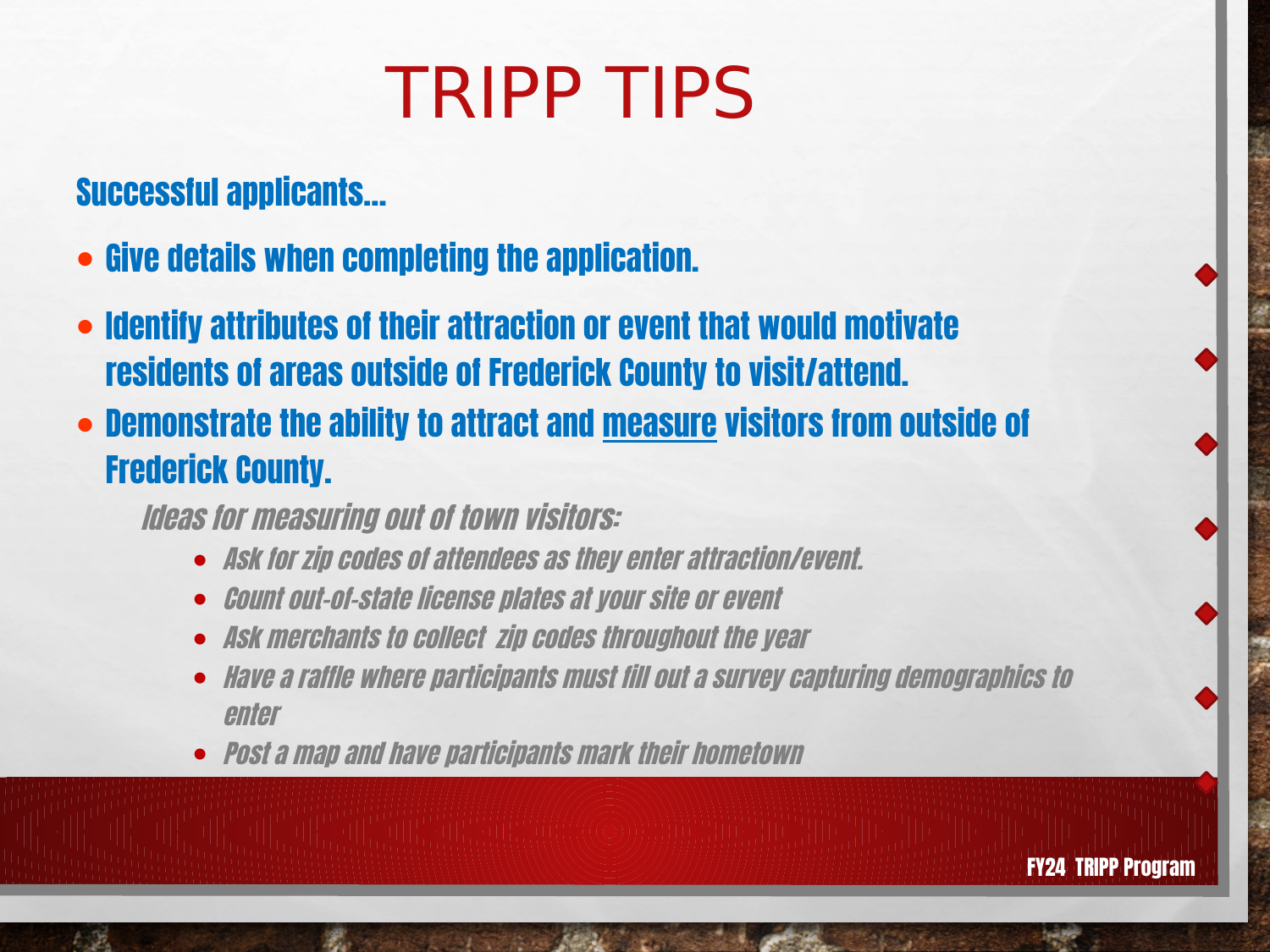

# TRIPP Tips
Successful applicants…
Give details when completing the application.

Identify attributes of their attraction or event that would motivate residents of areas outside of Frederick County to visit/attend.

Demonstrate the ability to attract and measure visitors from outside of Frederick County.
	   	 Ideas for measuring out of town visitors:
Ask for zip codes of attendees as they enter attraction/event.
Count out-of-state license plates at your site or event
Ask merchants to collect  zip codes throughout the year
Have a raffle where participants must fill out a survey capturing demographics to enter
Post a map and have participants mark their hometown